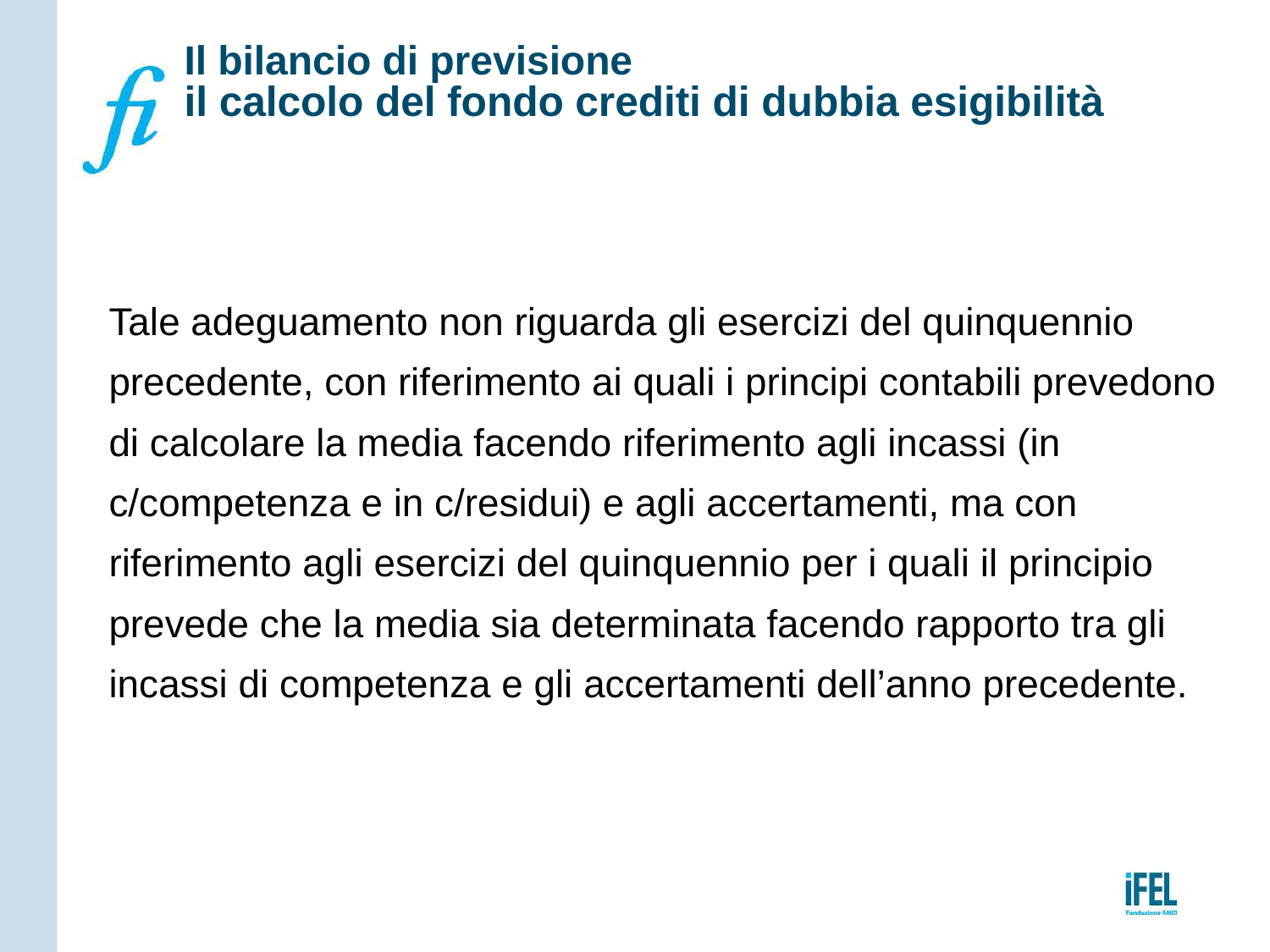

# Il bilancio di previsione il calcolo del fondo crediti di dubbia esigibilità

Tale adeguamento non riguarda gli esercizi del quinquennio precedente, con riferimento ai quali i principi contabili prevedono di calcolare la media facendo riferimento agli incassi (in c/competenza e in c/residui) e agli accertamenti, ma con riferimento agli esercizi del quinquennio per i quali il principio prevede che la media sia determinata facendo rapporto tra gli incassi di competenza e gli accertamenti dell’anno precedente.